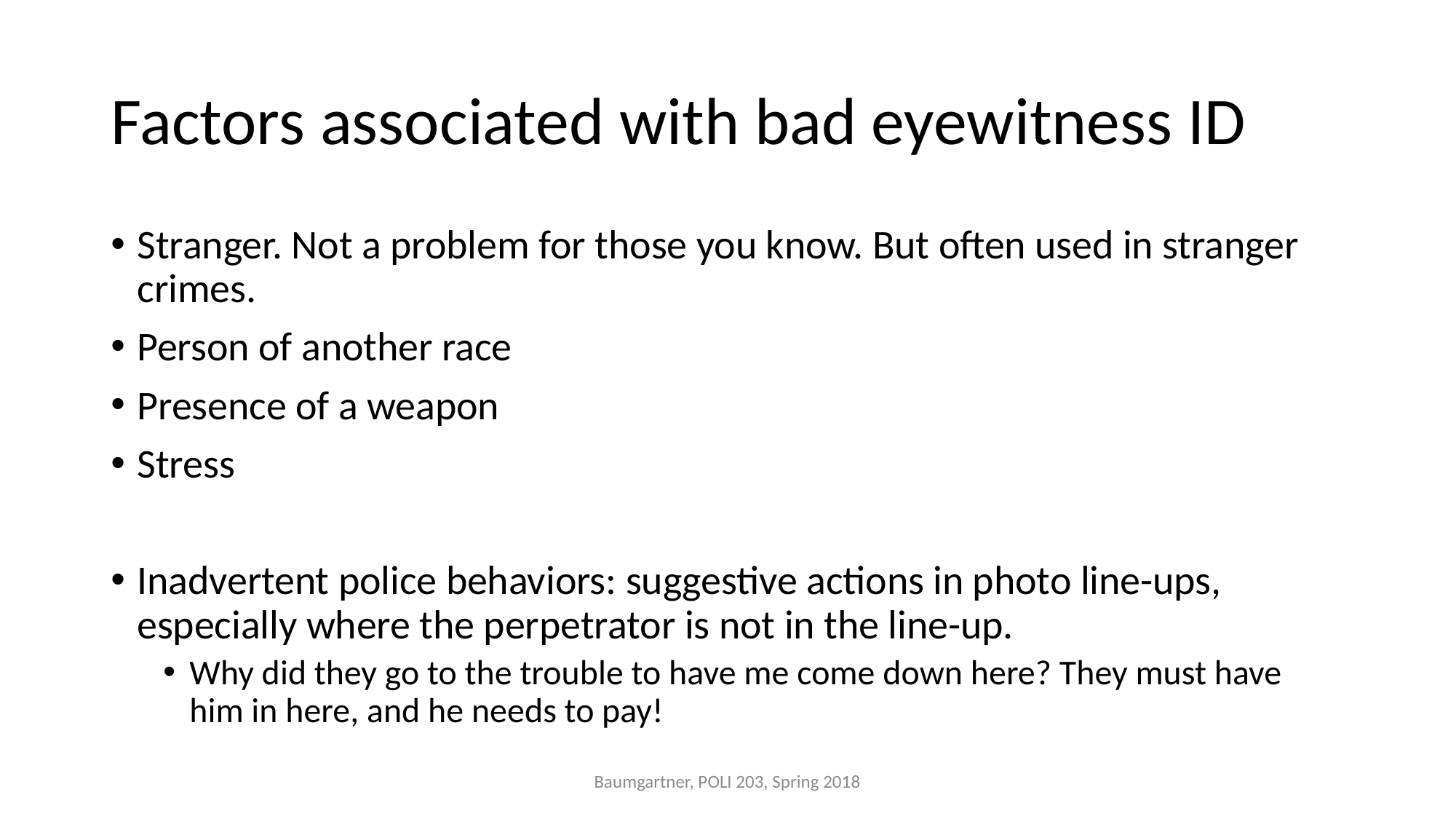

# Factors associated with bad eyewitness ID
Stranger. Not a problem for those you know. But often used in stranger crimes.
Person of another race
Presence of a weapon
Stress

Inadvertent police behaviors: suggestive actions in photo line-ups, especially where the perpetrator is not in the line-up.
Why did they go to the trouble to have me come down here? They must have him in here, and he needs to pay!
Baumgartner, POLI 203, Spring 2018